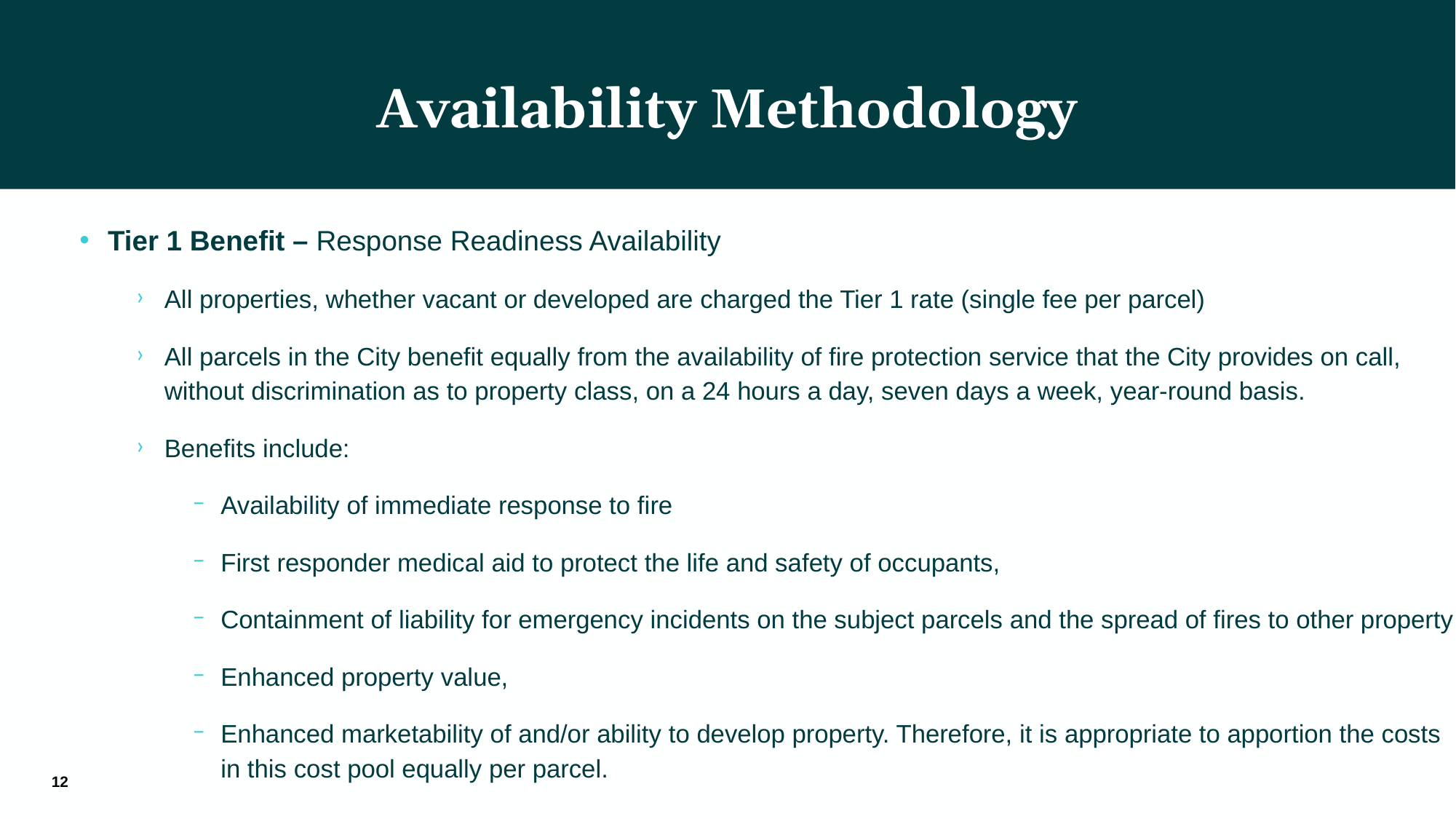

# Availability Methodology
Tier 1 Benefit – Response Readiness Availability
All properties, whether vacant or developed are charged the Tier 1 rate (single fee per parcel)
All parcels in the City benefit equally from the availability of fire protection service that the City provides on call, without discrimination as to property class, on a 24 hours a day, seven days a week, year-round basis.
Benefits include:
Availability of immediate response to fire
First responder medical aid to protect the life and safety of occupants,
Containment of liability for emergency incidents on the subject parcels and the spread of fires to other property
Enhanced property value,
Enhanced marketability of and/or ability to develop property. Therefore, it is appropriate to apportion the costs in this cost pool equally per parcel.

12